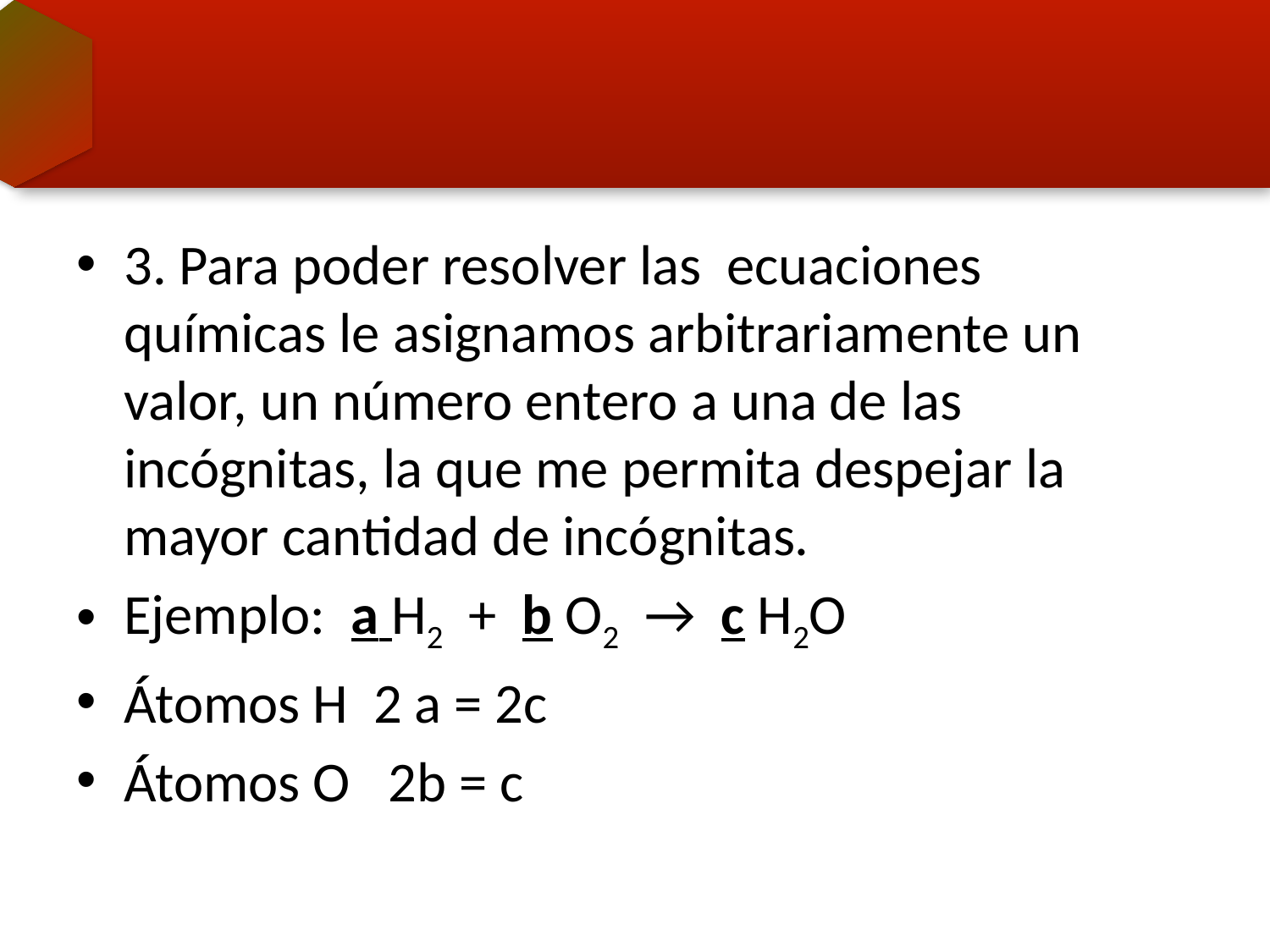

#
3. Para poder resolver las  ecuaciones químicas le asignamos arbitrariamente un valor, un número entero a una de las incógnitas, la que me permita despejar la mayor cantidad de incógnitas.
Ejemplo:  a H2  +  b O2  →  c H2O
Átomos H  2 a = 2c
Átomos O   2b = c